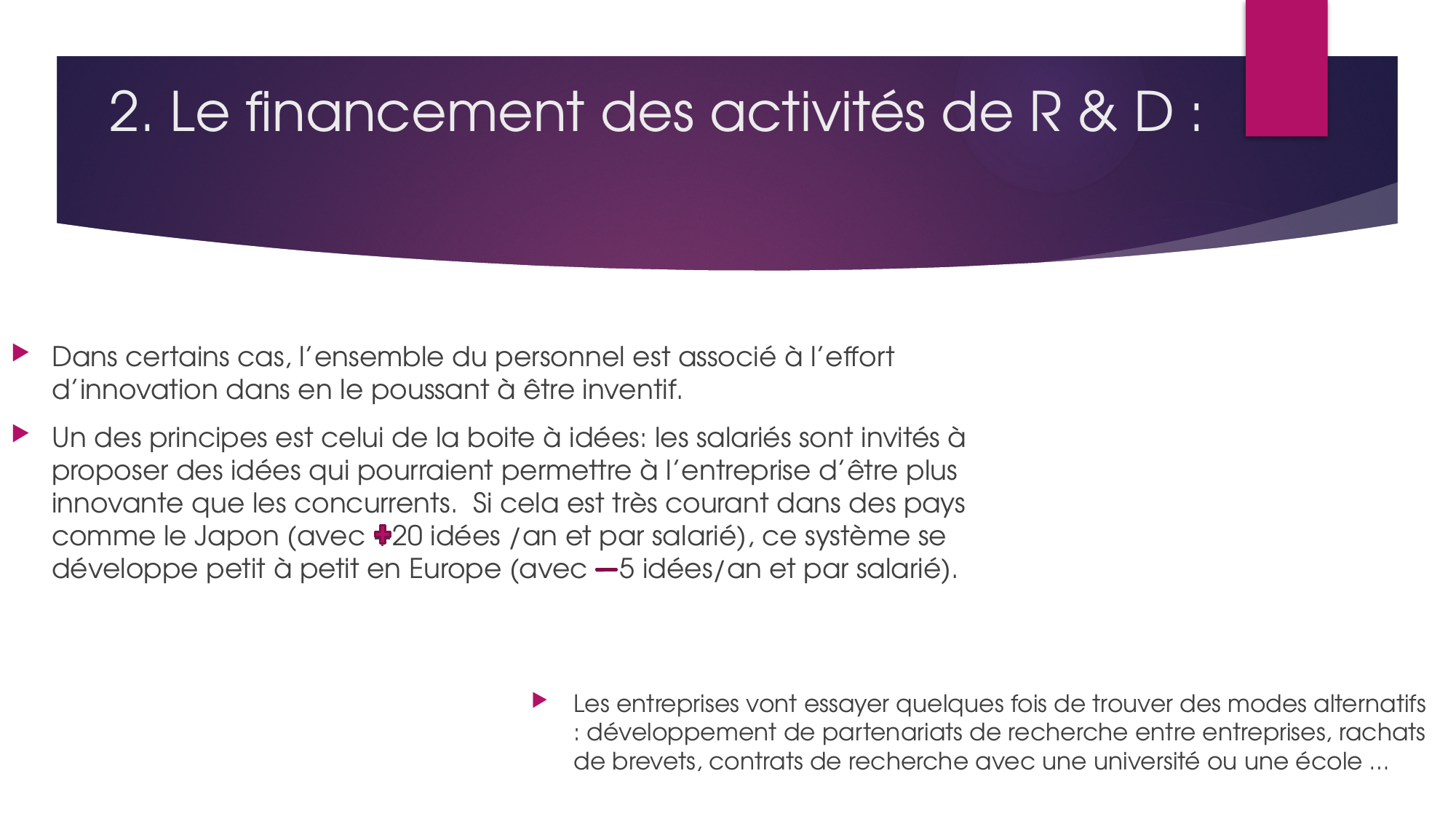

# 2. Le financement des activités de R & D :
Dans certains cas, l’ensemble du personnel est associé à l’effort d’innovation dans en le poussant à être inventif.
Un des principes est celui de la boite à idées: les salariés sont invités à proposer des idées qui pourraient permettre à l’entreprise d’être plus innovante que les concurrents.  Si cela est très courant dans des pays comme le Japon (avec +20 idées /an et par salarié), ce système se développe petit à petit en Europe (avec -  5 idées/an et par salarié).

Les entreprises vont essayer quelques fois de trouver des modes alternatifs : développement de partenariats de recherche entre entreprises, rachats de brevets, contrats de recherche avec une université ou une école …